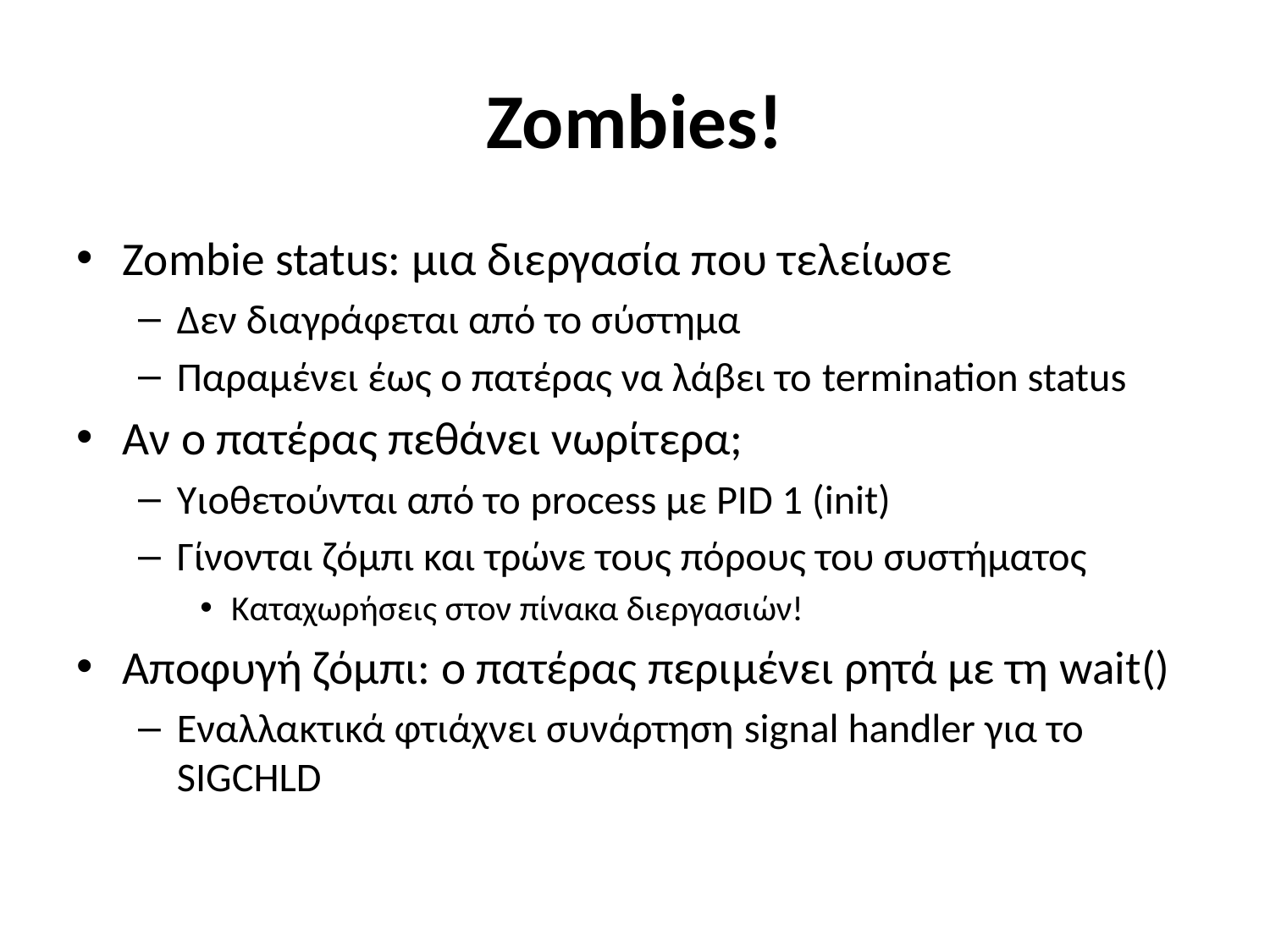

# Zombies!
Zombie status: μια διεργασία που τελείωσε
Δεν διαγράφεται από το σύστημα
Παραμένει έως ο πατέρας να λάβει το termination status
Αν ο πατέρας πεθάνει νωρίτερα;
Υιοθετούνται από το process με PID 1 (init)
Γίνονται ζόμπι και τρώνε τους πόρους του συστήματος
Καταχωρήσεις στον πίνακα διεργασιών!
Αποφυγή ζόμπι: ο πατέρας περιμένει ρητά με τη wait()
Εναλλακτικά φτιάχνει συνάρτηση signal handler για το SIGCHLD